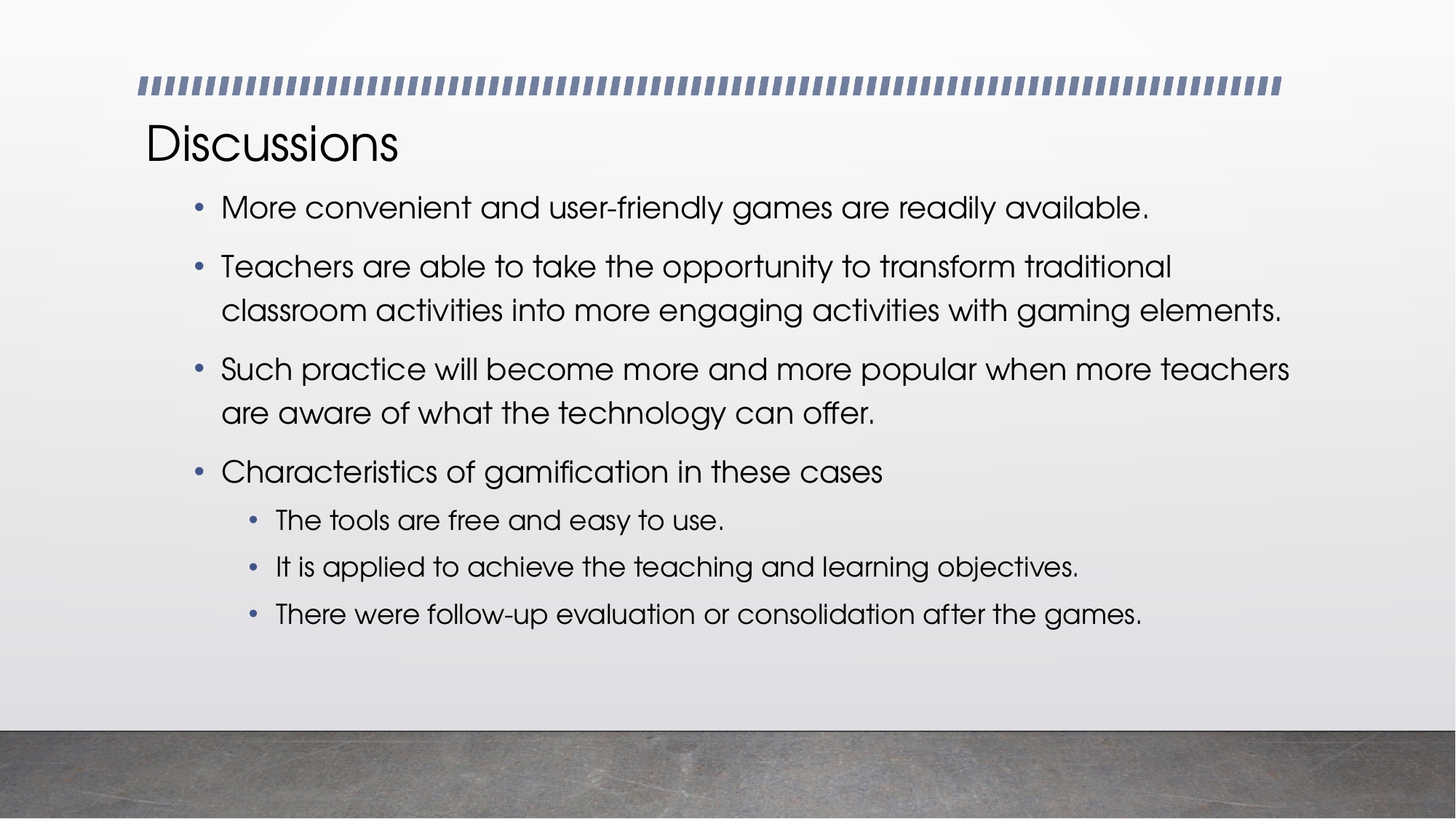

# Discussions
More convenient and user-friendly games are readily available.
Teachers are able to take the opportunity to transform traditional classroom activities into more engaging activities with gaming elements.
Such practice will become more and more popular when more teachers are aware of what the technology can offer.
Characteristics of gamification in these cases
The tools are free and easy to use.
It is applied to achieve the teaching and learning objectives.
There were follow-up evaluation or consolidation after the games.